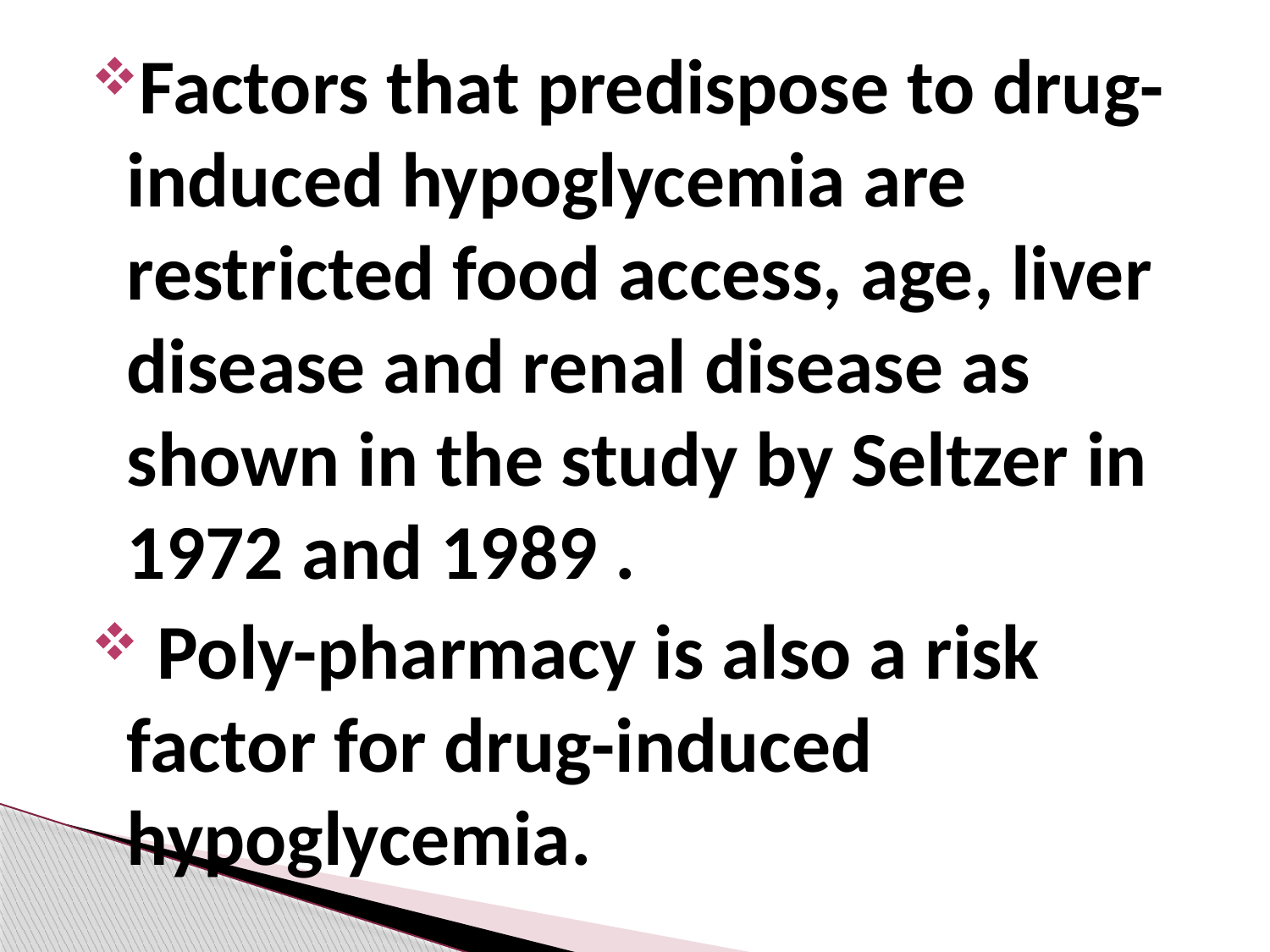

Factors that predispose to drug-induced hypoglycemia are restricted food access, age, liver disease and renal disease as shown in the study by Seltzer in 1972 and 1989 .
 Poly-pharmacy is also a risk factor for drug-induced hypoglycemia.